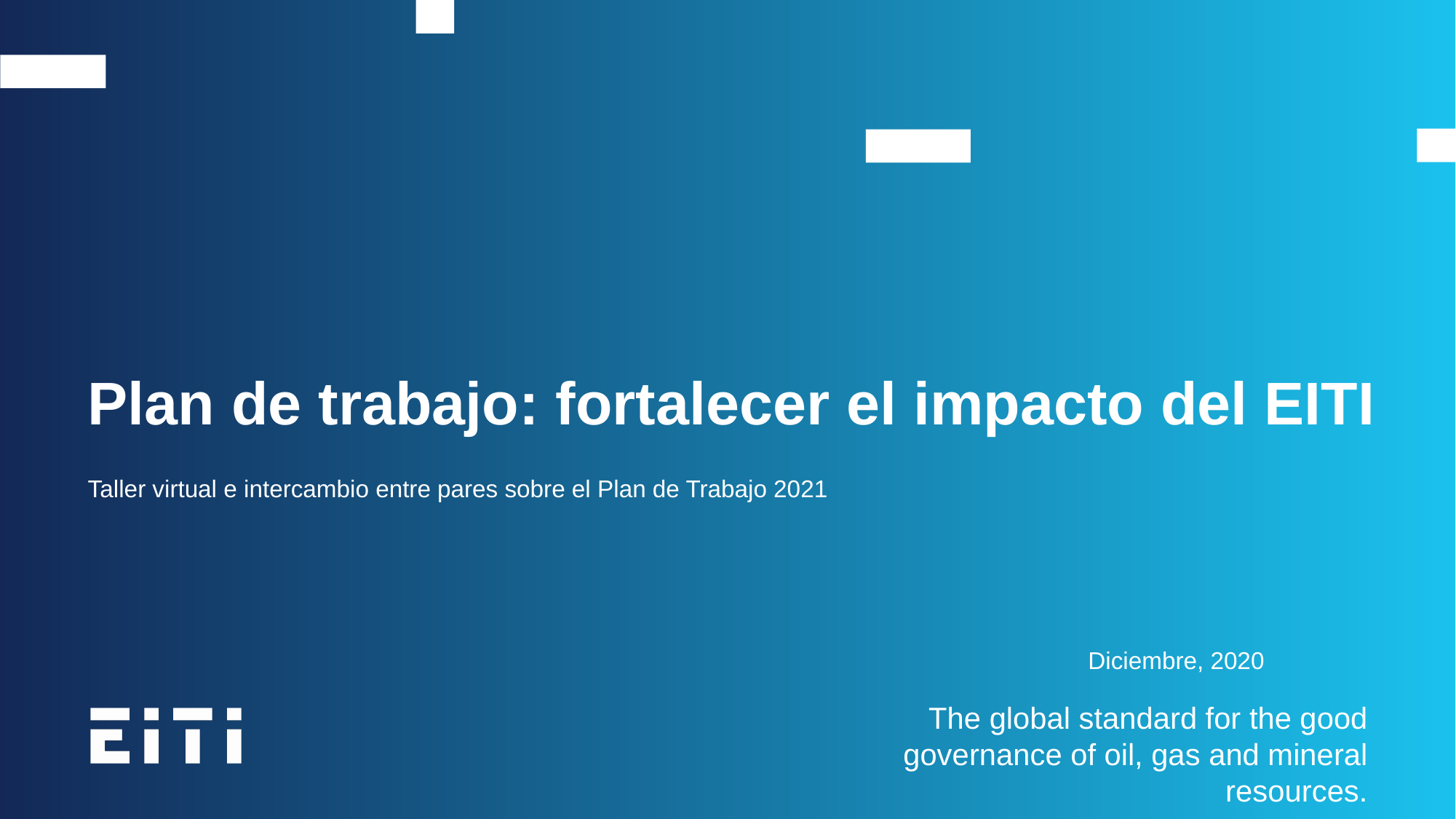

Plan de trabajo: fortalecer el impacto del EITI
Taller virtual e intercambio entre pares sobre el Plan de Trabajo 2021

Diciembre, 2020